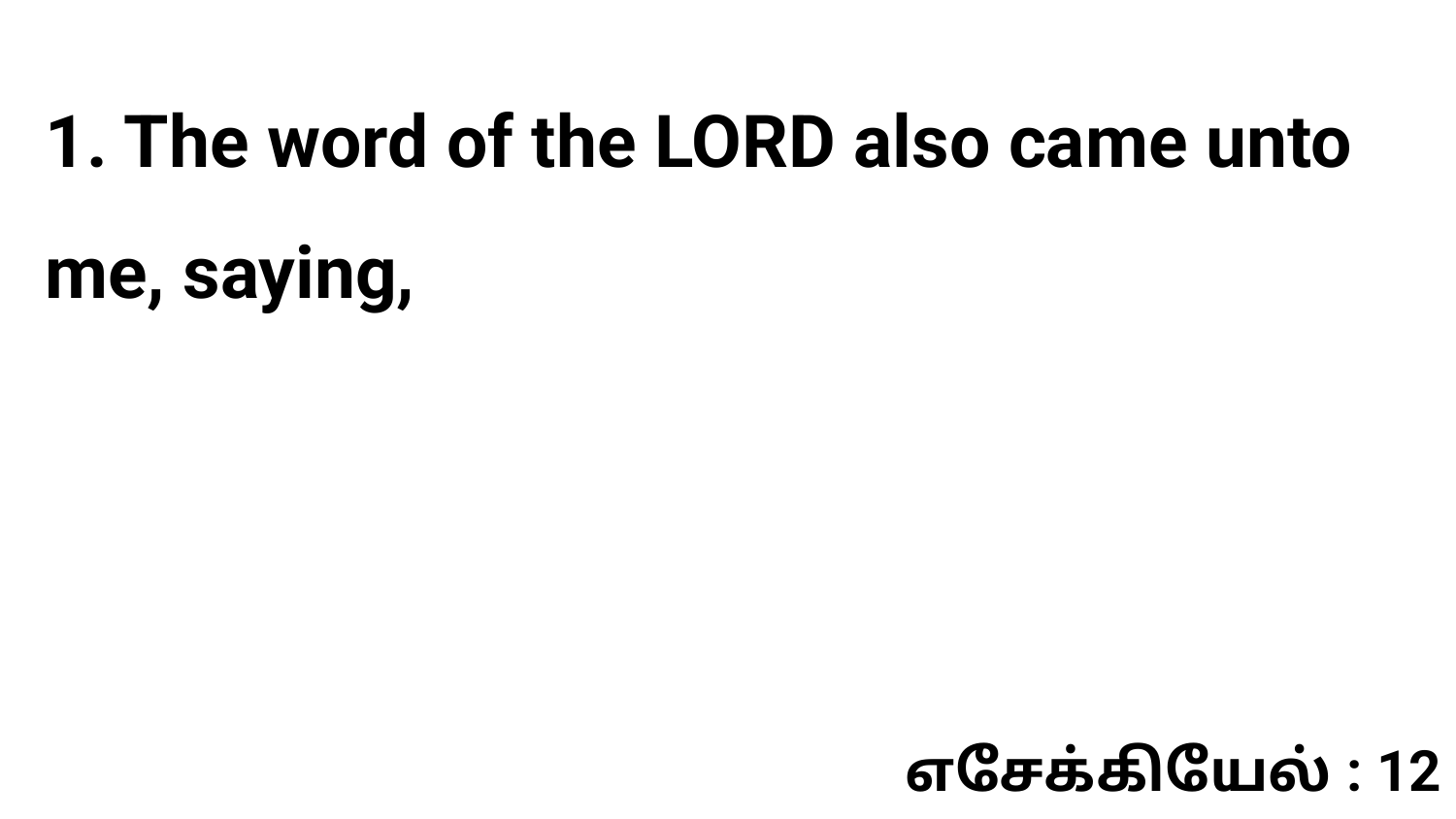

1. The word of the LORD also came unto me, saying,
எசேக்கியேல் : 12